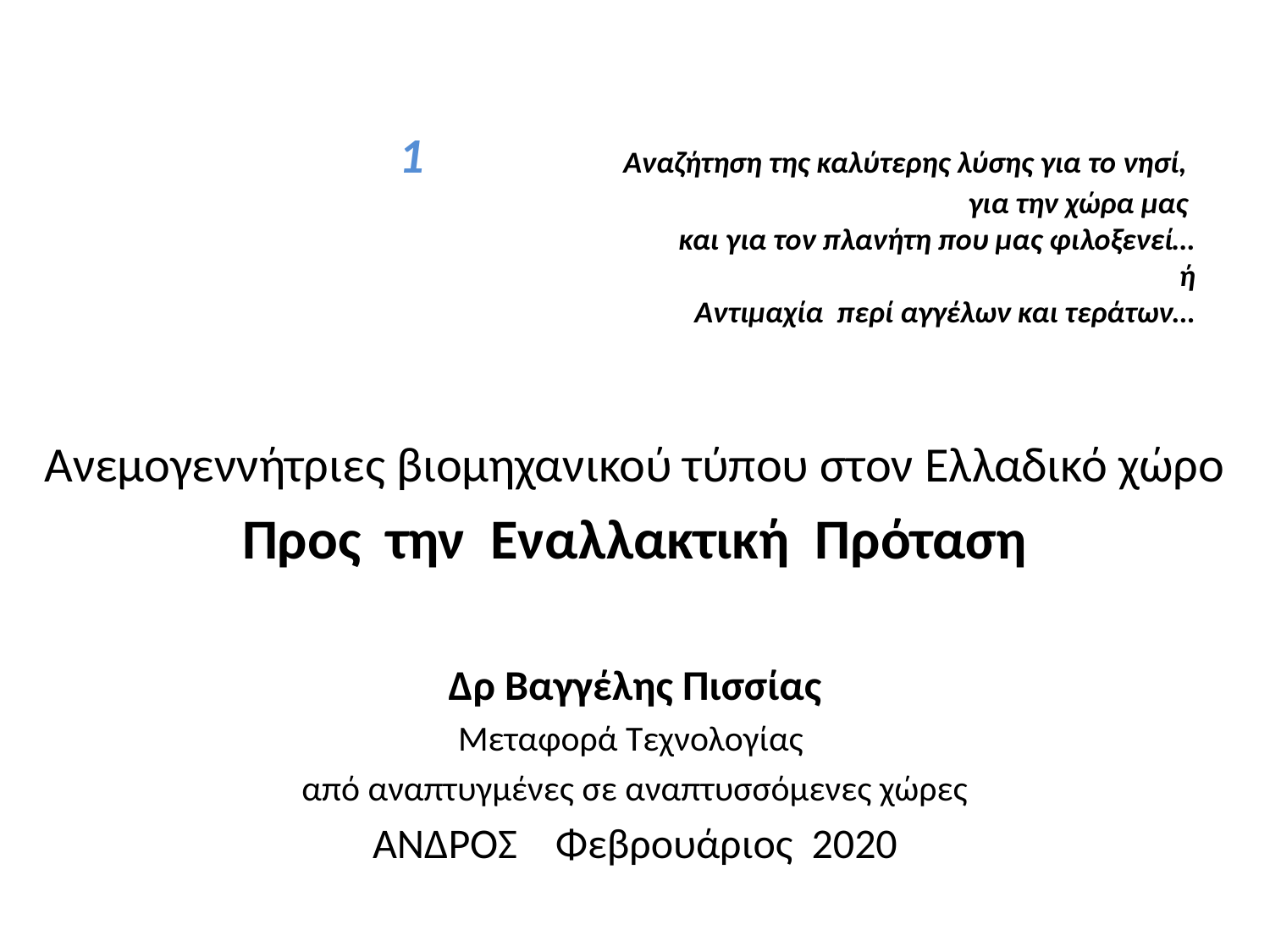

# 1                            Αναζήτηση της καλύτερης λύσης για το νησί, για την χώρα μας και για τον πλανήτη που μας φιλοξενεί… ή Αντιμαχία  περί αγγέλων και τεράτων…
Ανεμογεννήτριες βιομηχανικού τύπου στον Ελλαδικό χώρο
Προς  την  Εναλλακτική  Πρόταση

Δρ Βαγγέλης Πισσίας
Μεταφορά Τεχνολογίας
από αναπτυγμένες σε αναπτυσσόμενες χώρες
ΑΝΔΡΟΣ    Φεβρουάριος  2020